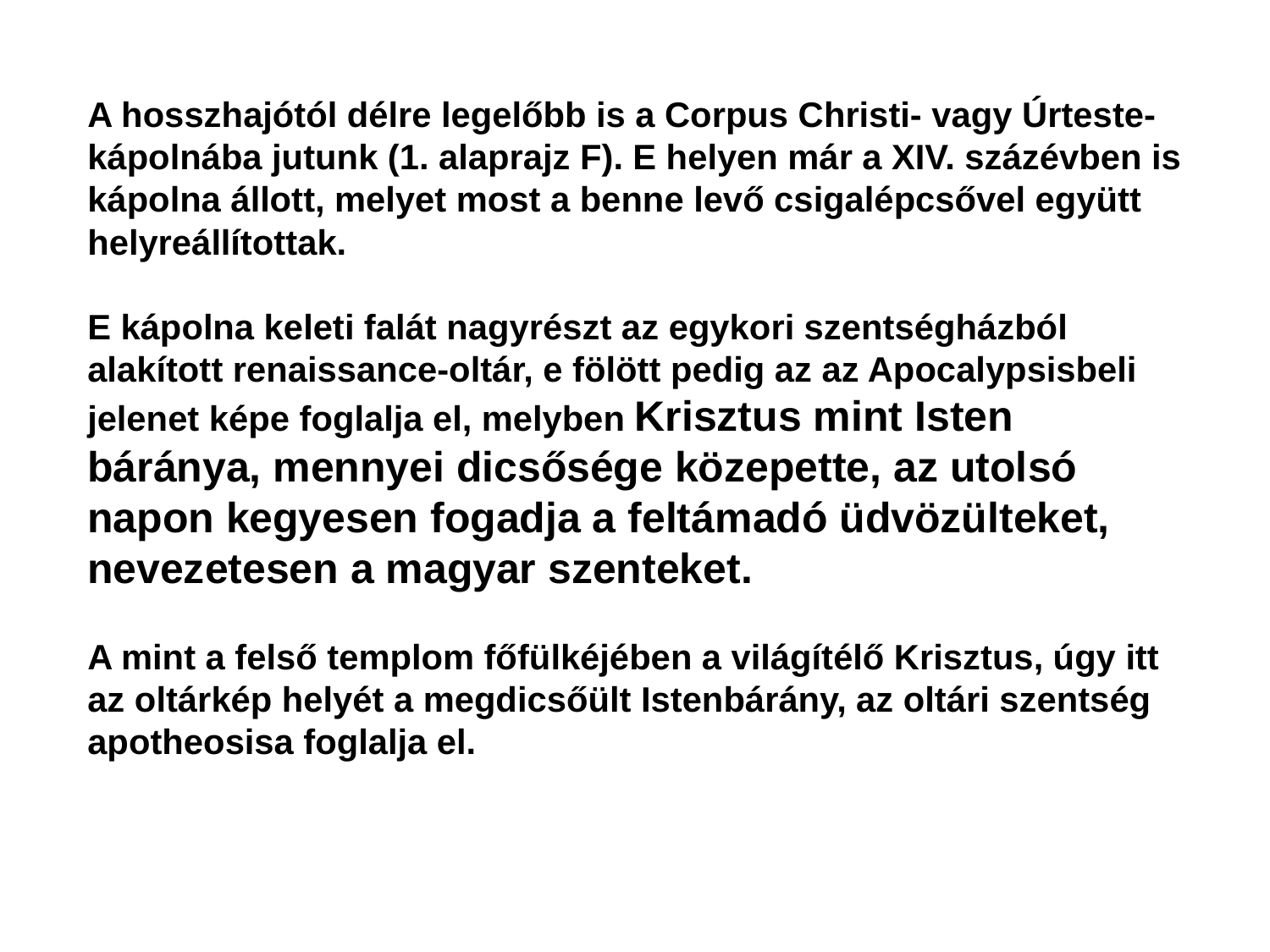

A hosszhajótól délre legelőbb is a Corpus Christi- vagy Úrteste-kápolnába jutunk (1. alaprajz F). E helyen már a XIV. százévben is kápolna állott, melyet most a benne levő csigalépcsővel együtt helyreállítottak.

E kápolna keleti falát nagyrészt az egykori szentségházból alakított renaissance-oltár, e fölött pedig az az Apocalypsisbeli jelenet képe foglalja el, melyben Krisztus mint Isten báránya, mennyei dicsősége közepette, az utolsó napon kegyesen fogadja a feltámadó üdvözülteket, nevezetesen a magyar szenteket.

A mint a felső templom főfülkéjében a világítélő Krisztus, úgy itt az oltárkép helyét a megdicsőült Istenbárány, az oltári szentség apotheosisa foglalja el.